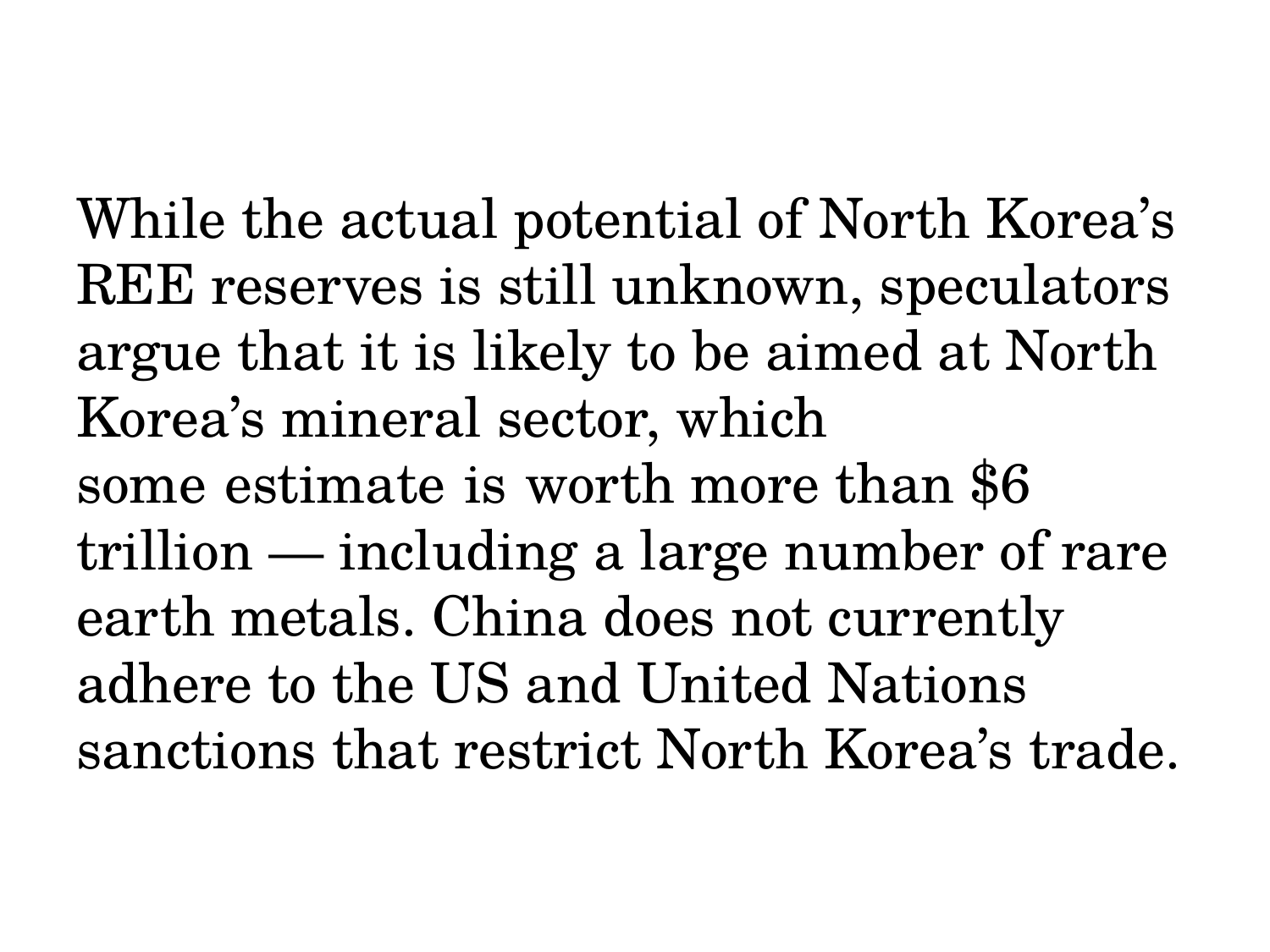

#
While the actual potential of North Korea’s REE reserves is still unknown, speculators argue that it is likely to be aimed at North Korea’s mineral sector, which some estimate is worth more than $6 trillion — including a large number of rare earth metals. China does not currently adhere to the US and United Nations sanctions that restrict North Korea’s trade.